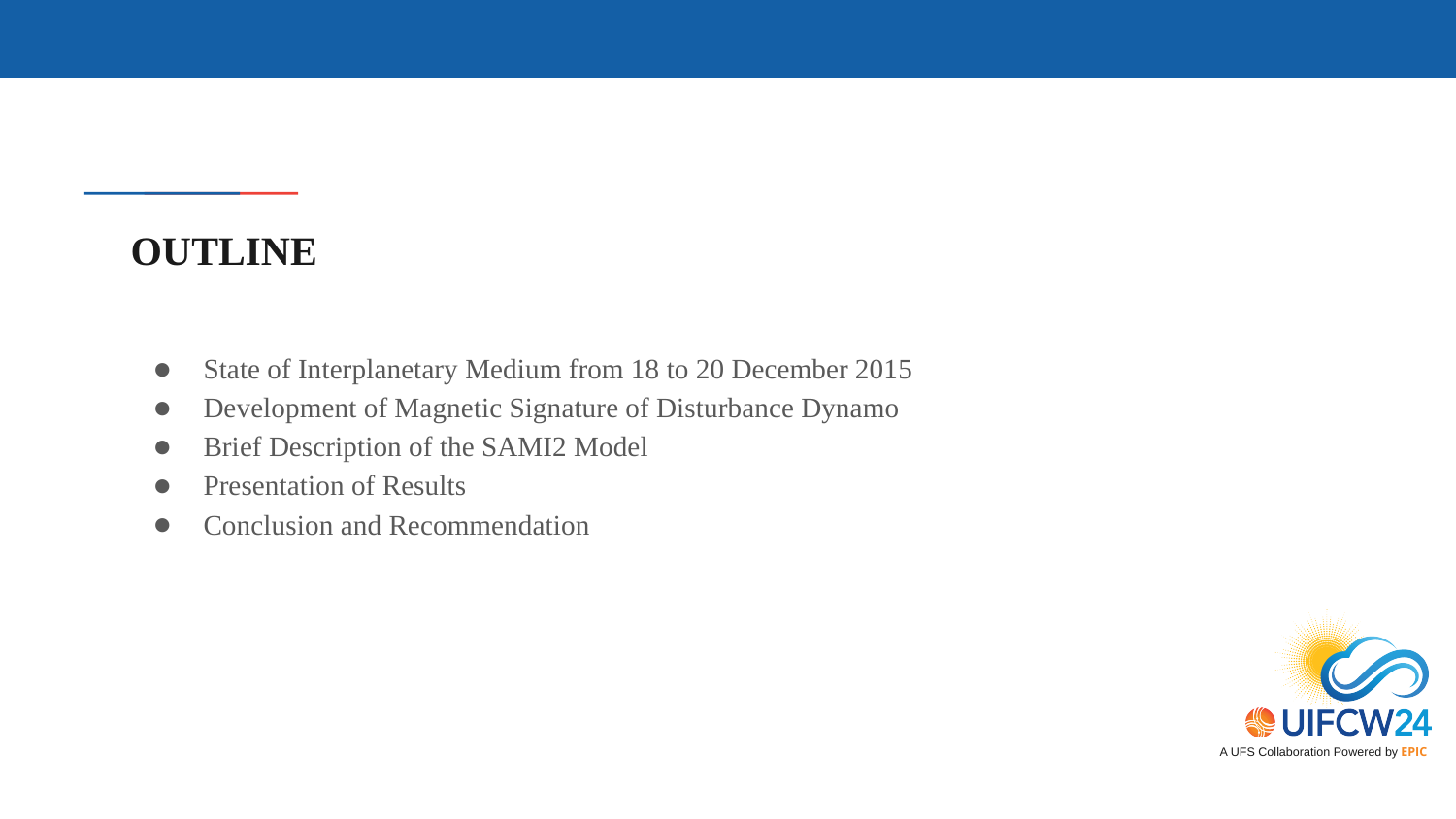

# OUTLINE
State of Interplanetary Medium from 18 to 20 December 2015
Development of Magnetic Signature of Disturbance Dynamo
Brief Description of the SAMI2 Model
Presentation of Results
Conclusion and Recommendation